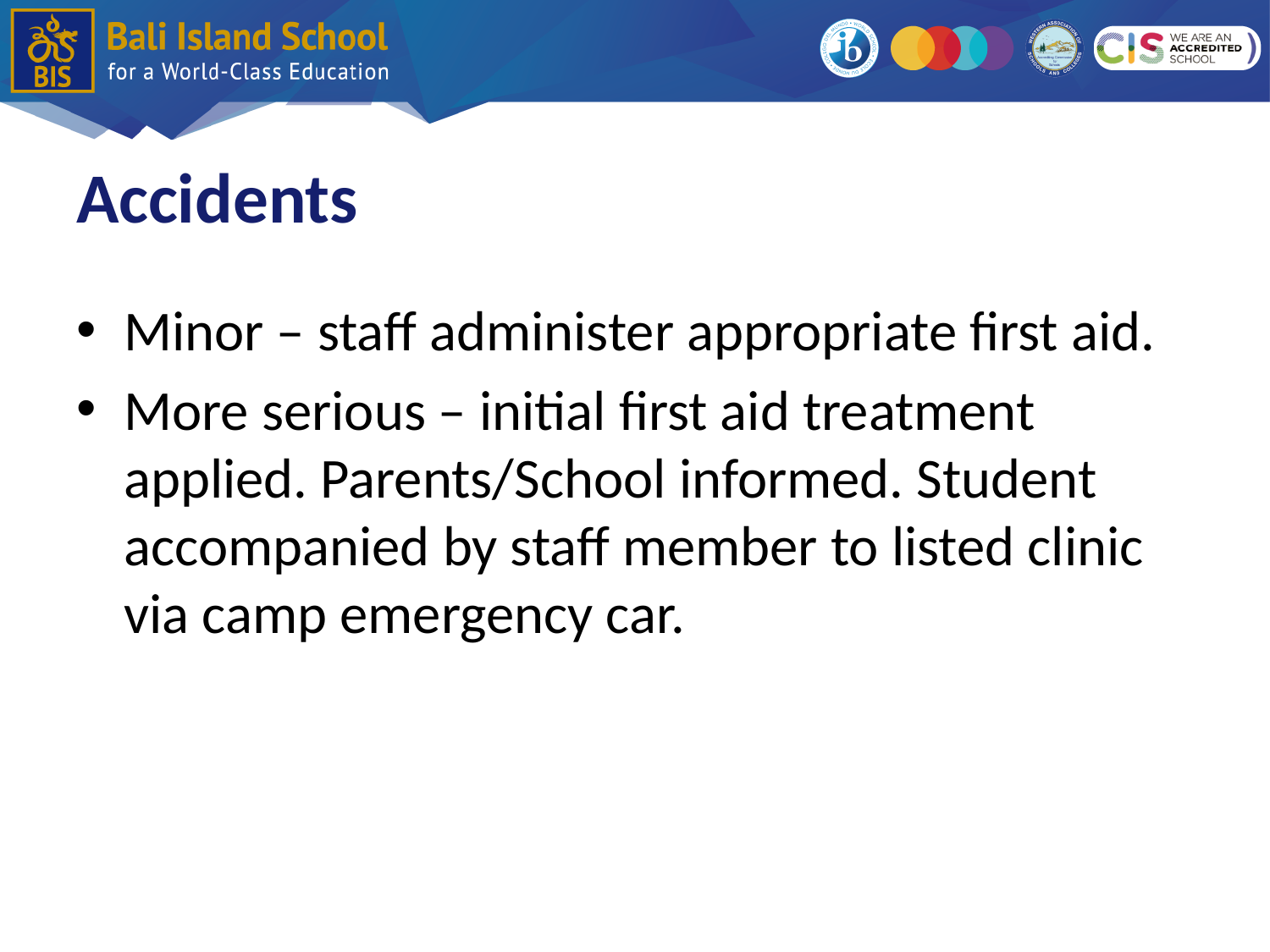

# Accidents
Minor – staff administer appropriate first aid.
More serious – initial first aid treatment applied. Parents/School informed. Student accompanied by staff member to listed clinic via camp emergency car.